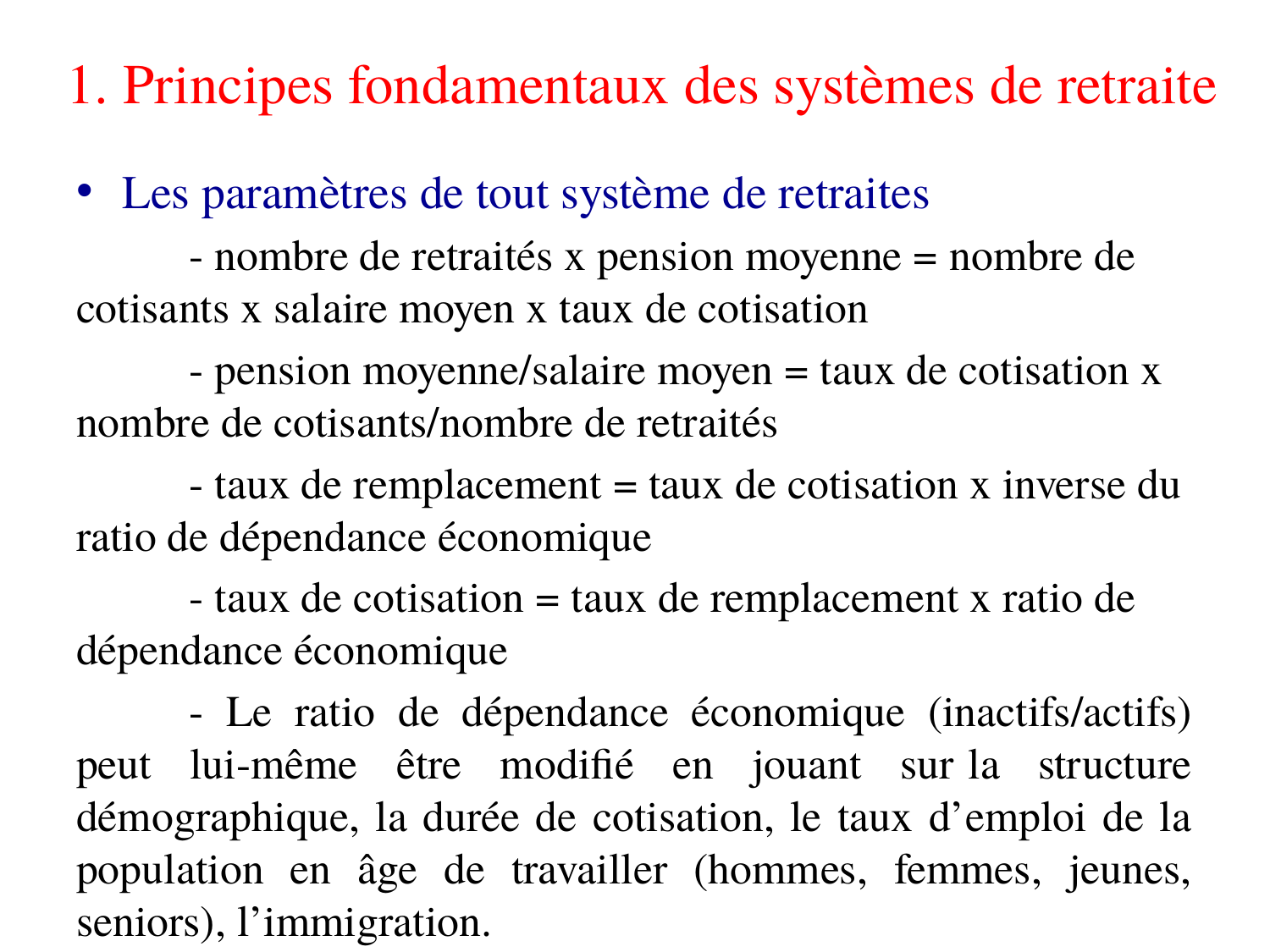

# 1. Principes fondamentaux des systèmes de retraite
Les paramètres de tout système de retraites
	- nombre de retraités x pension moyenne = nombre de cotisants x salaire moyen x taux de cotisation
	- pension moyenne/salaire moyen = taux de cotisation x nombre de cotisants/nombre de retraités
	- taux de remplacement = taux de cotisation x inverse du ratio de dépendance économique
	- taux de cotisation = taux de remplacement x ratio de dépendance économique
	- Le ratio de dépendance économique (inactifs/actifs) peut lui-même être modifié en jouant sur la structure démographique, la durée de cotisation, le taux d’emploi de la population en âge de travailler (hommes, femmes, jeunes, seniors), l’immigration.